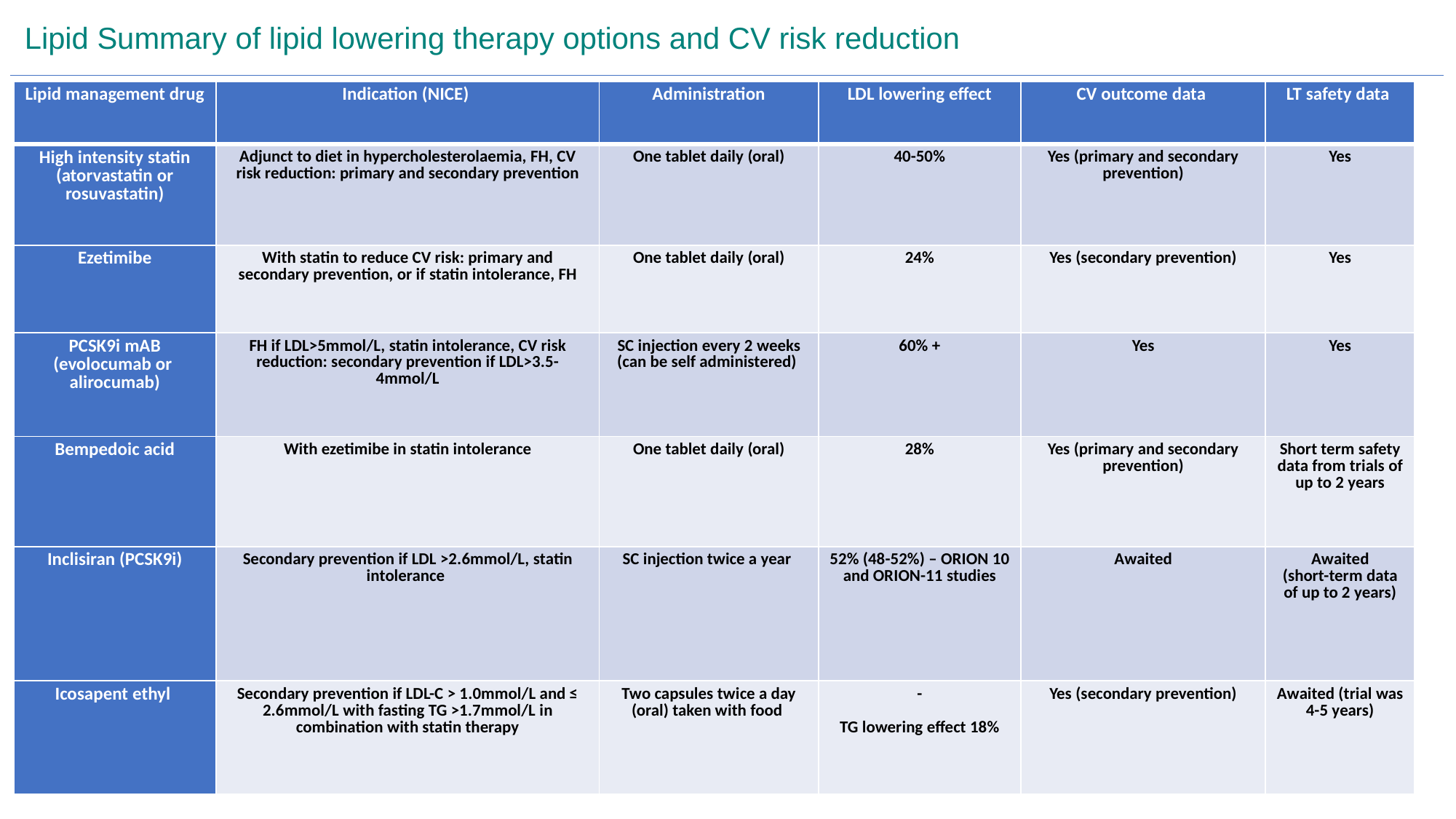

# Lipid Summary of lipid lowering therapy options and CV risk reduction
| Lipid management drug | Indication (NICE) | Administration | LDL lowering effect | CV outcome data | LT safety data |
| --- | --- | --- | --- | --- | --- |
| High intensity statin (atorvastatin or rosuvastatin) | Adjunct to diet in hypercholesterolaemia, FH, CV risk reduction: primary and secondary prevention | One tablet daily (oral) | 40-50% | Yes (primary and secondary prevention) | Yes |
| Ezetimibe | With statin to reduce CV risk: primary and secondary prevention, or if statin intolerance, FH | One tablet daily (oral) | 24% | Yes (secondary prevention) | Yes |
| PCSK9i mAB (evolocumab or alirocumab) | FH if LDL>5mmol/L, statin intolerance, CV risk reduction: secondary prevention if LDL>3.5-4mmol/L | SC injection every 2 weeks (can be self administered) | 60% + | Yes | Yes |
| Bempedoic acid | With ezetimibe in statin intolerance | One tablet daily (oral) | 28% | Yes (primary and secondary prevention) | Short term safety data from trials of up to 2 years |
| Inclisiran (PCSK9i) | Secondary prevention if LDL >2.6mmol/L, statin intolerance | SC injection twice a year | 52% (48-52%) – ORION 10 and ORION-11 studies | Awaited | Awaited (short-term data of up to 2 years) |
| Icosapent ethyl | Secondary prevention if LDL-C > 1.0mmol/L and ≤ 2.6mmol/L with fasting TG >1.7mmol/L in combination with statin therapy | Two capsules twice a day (oral) taken with food | - TG lowering effect 18% | Yes (secondary prevention) | Awaited (trial was 4-5 years) |

15